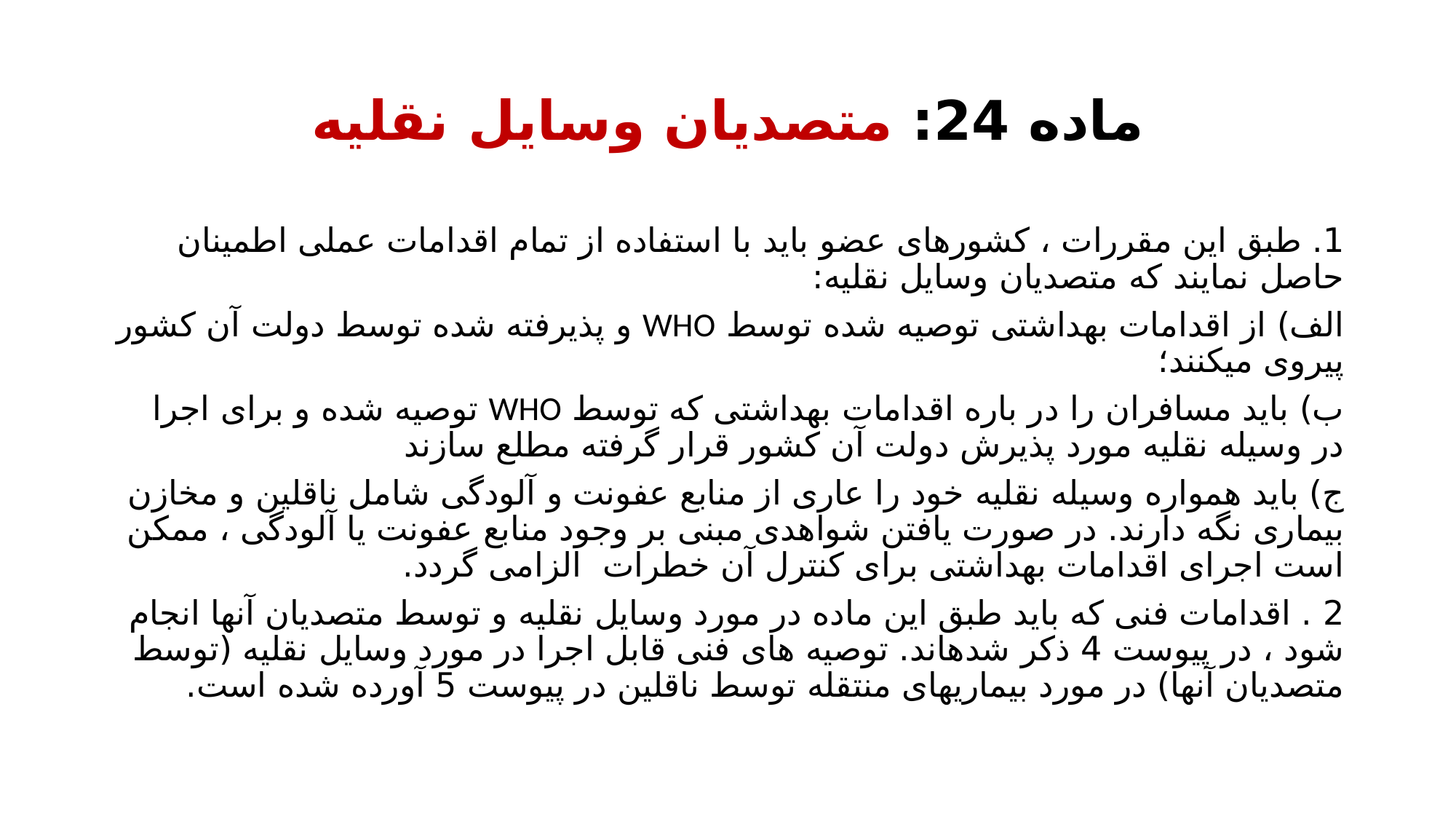

# ماده 24: متصدیان وسایل نقلیه
1. طبق این مقررات ، کشورهای عضو باید با استفاده از تمام اقدامات عملی اطمینان حاصل نمایند که متصدیان وسایل نقلیه:
الف) از اقدامات بهداشتی توصیه شده توسط WHO و پذیرفته شده توسط دولت آن کشور پیروی می­کنند؛
ب) باید مسافران را در باره اقدامات بهداشتی که توسط WHO توصیه شده و برای اجرا در وسیله نقلیه مورد پذیرش دولت آن کشور قرار گرفته مطلع ­سازند
ج) باید همواره وسیله نقلیه­ خود را عاری از منابع عفونت و آلودگی شامل ناقلین و مخازن بیماری نگه ­دارند. در صورت یافتن شواهدی مبنی بر وجود منابع عفونت یا ­آلودگی ، ممکن است اجرای اقدامات بهداشتی برای کنترل آن خطرات  الزامی گردد.
2 . اقدامات فنی که باید طبق این ماده در مورد وسایل نقلیه­ و توسط متصدیان آنها انجام شود ، در پیوست 4 ذکر شده­اند. توصیه های فنی قابل اجرا در مورد وسایل نقلیه (توسط متصدیان آنها) در مورد بیماری­های منتقله توسط ناقلین در پیوست 5 آورده شده­ است.